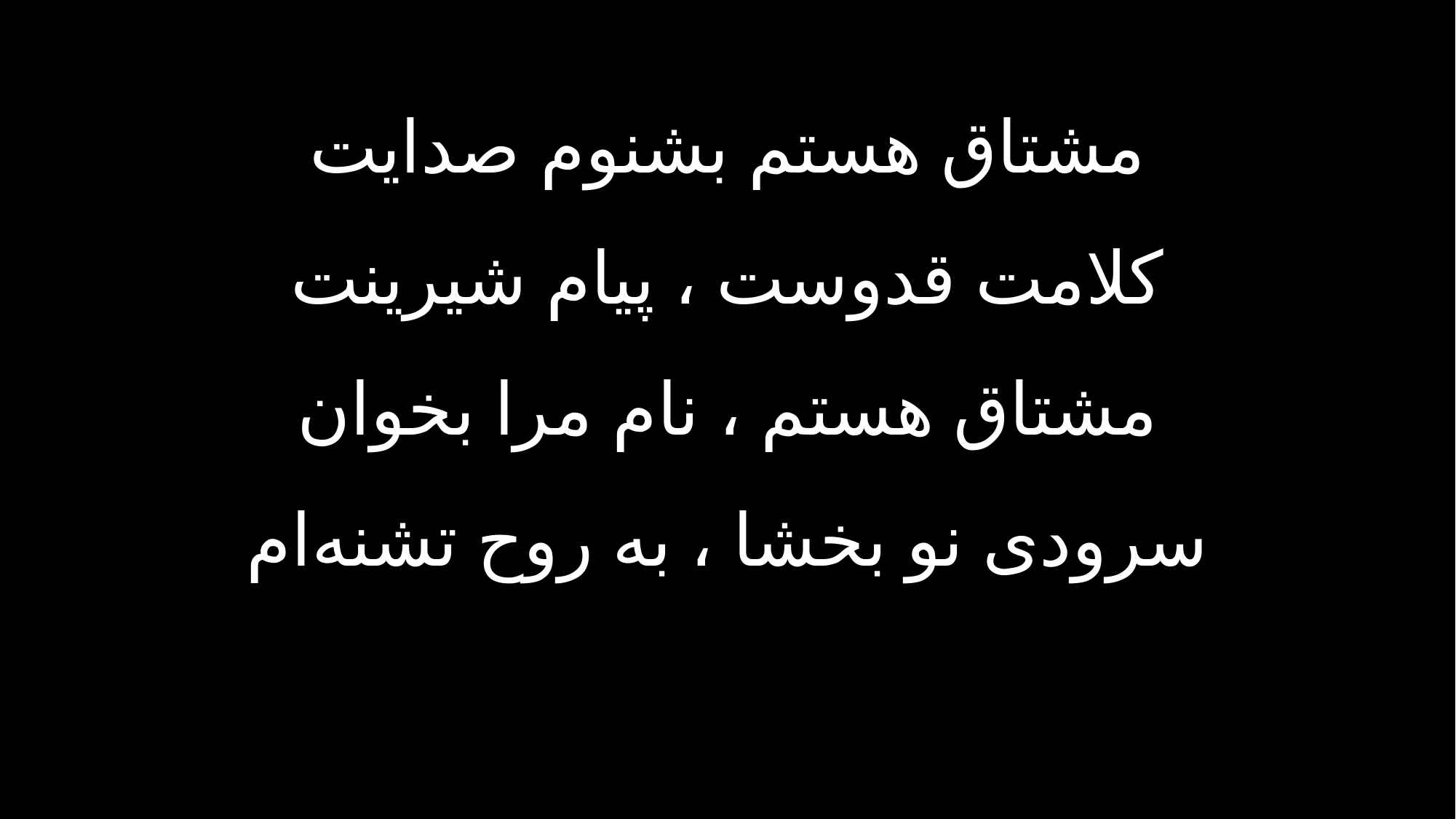

مشتاق هستم بشنوم صدایت
کلامت قدوست ، پیام شیرینت
مشتاق هستم ، نام مرا بخوان
سرودی نو بخشا ، به روح تشنه‌ام